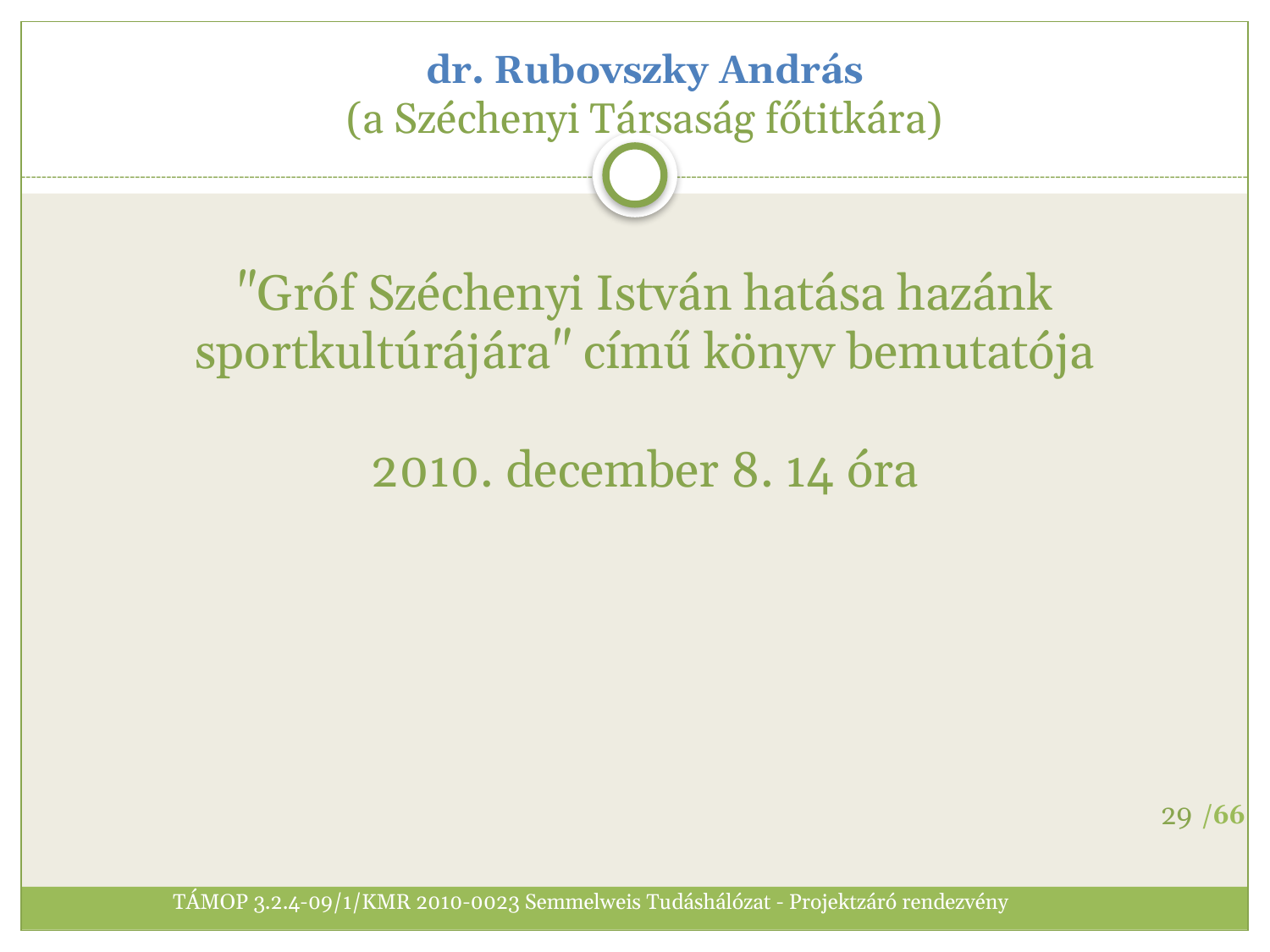

# dr. Rubovszky András (a Széchenyi Társaság főtitkára) "Gróf Széchenyi István hatása hazánk sportkultúrájára" című könyv bemutatója 2010. december 8. 14 óra
29
TÁMOP 3.2.4-09/1/KMR 2010-0023 Semmelweis Tudáshálózat - Projektzáró rendezvény